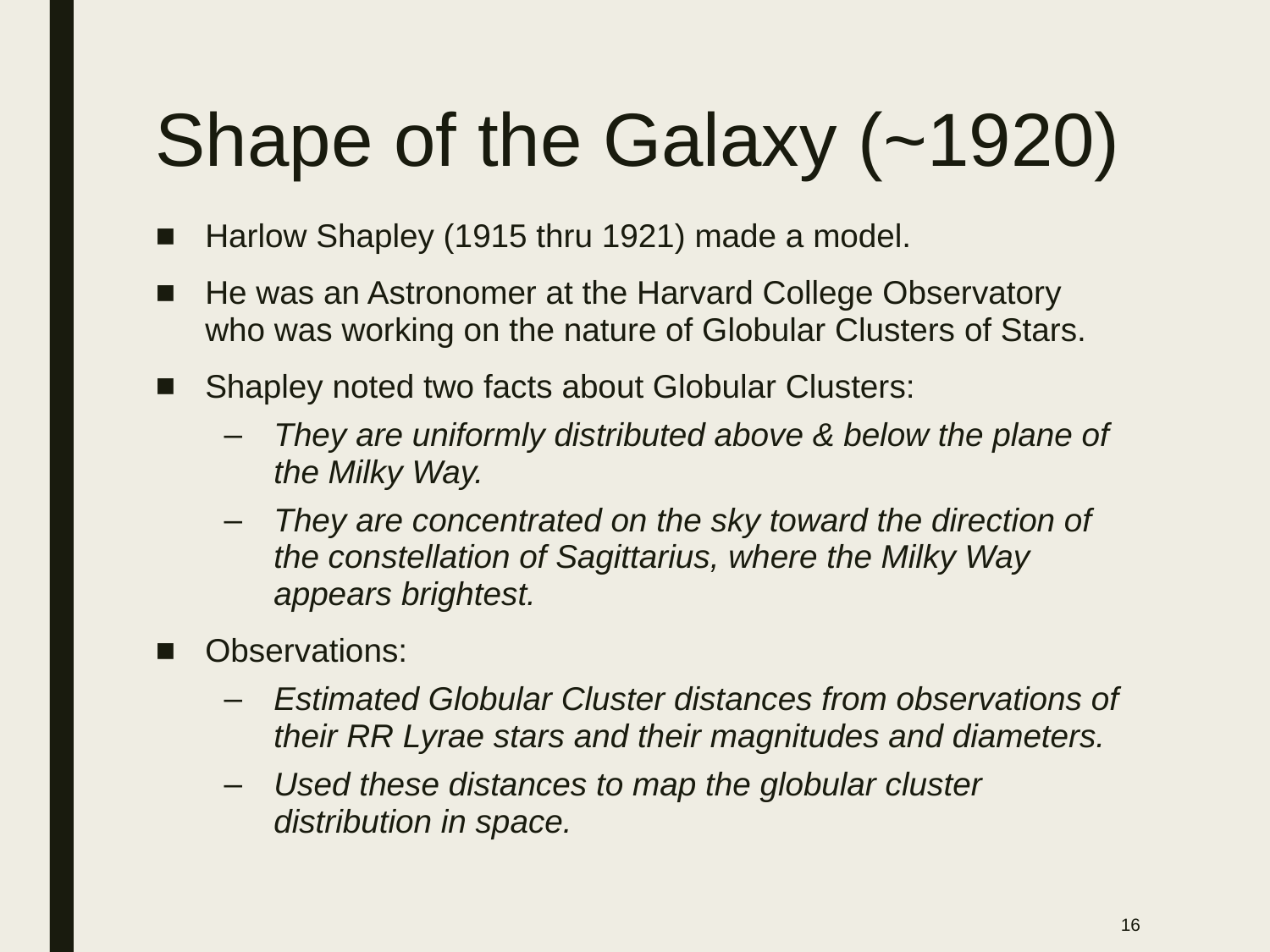

# Shape of the Galaxy (~1920)
Harlow Shapley (1915 thru 1921) made a model.
He was an Astronomer at the Harvard College Observatory who was working on the nature of Globular Clusters of Stars.
Shapley noted two facts about Globular Clusters:
They are uniformly distributed above & below the plane of the Milky Way.
They are concentrated on the sky toward the direction of the constellation of Sagittarius, where the Milky Way appears brightest.
Observations:
Estimated Globular Cluster distances from observations of their RR Lyrae stars and their magnitudes and diameters.
Used these distances to map the globular cluster distribution in space.
16